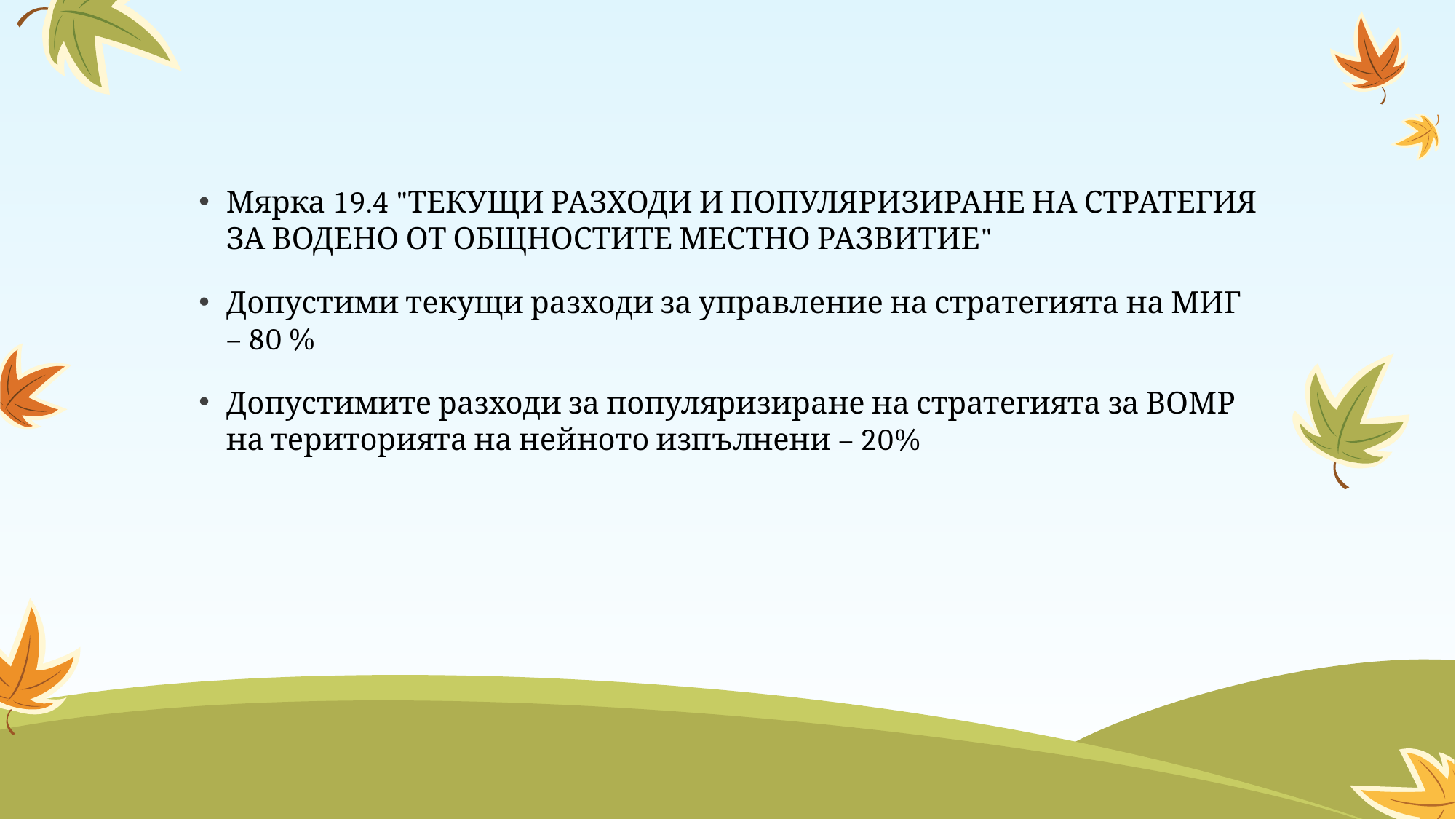

Мярка 19.4 "ТЕКУЩИ РАЗХОДИ И ПОПУЛЯРИЗИРАНЕ НА СТРАТЕГИЯ ЗА ВОДЕНО ОТ ОБЩНОСТИТЕ МЕСТНО РАЗВИТИЕ"
Допустими текущи разходи за управление на стратегията на МИГ – 80 %
Допустимите разходи за популяризиране на стратегията за ВОМР на територията на нейното изпълнени – 20%